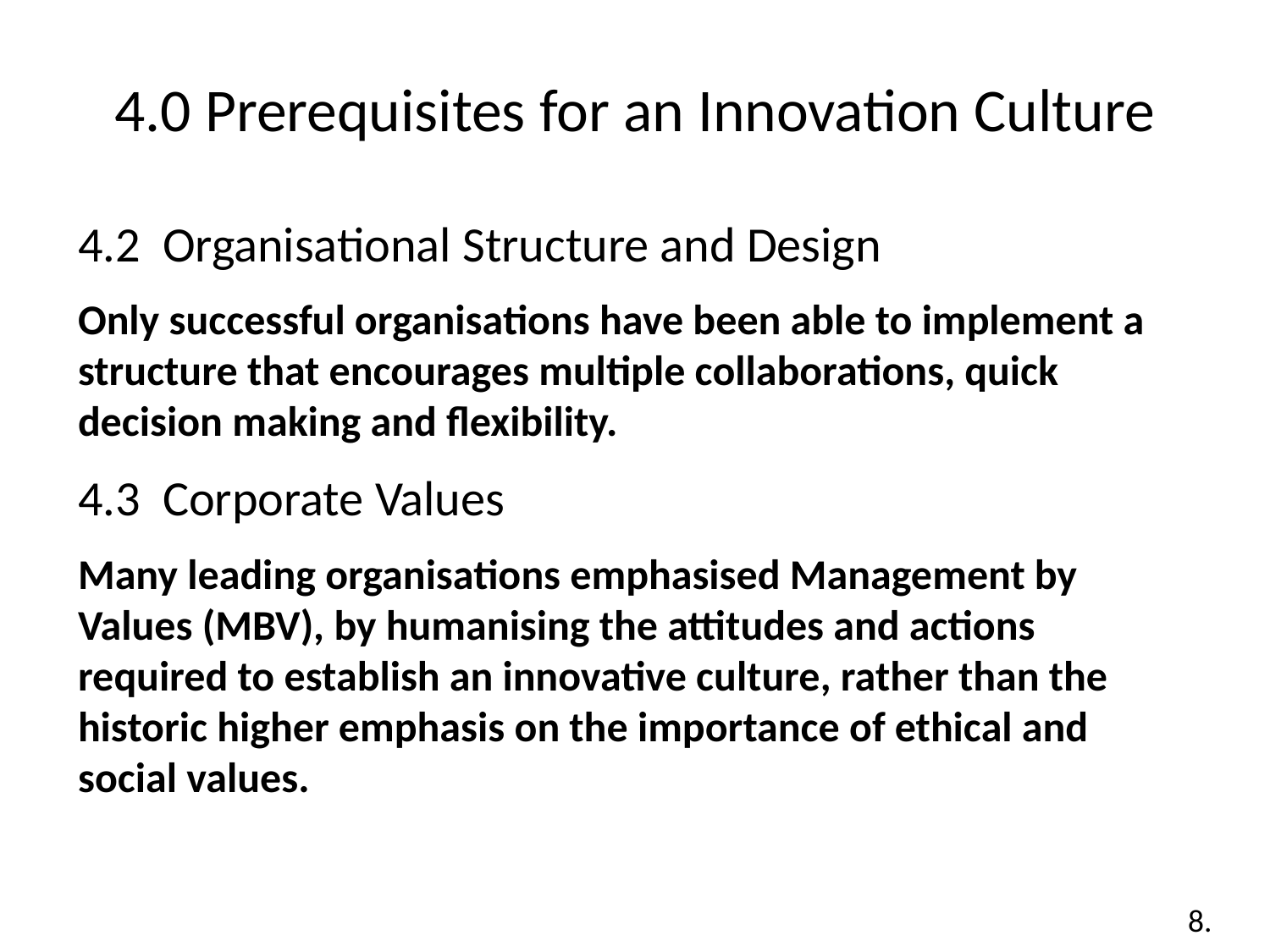

# 4.0 Prerequisites for an Innovation Culture
4.2  Organisational Structure and Design
Only successful organisations have been able to implement a structure that encourages multiple collaborations, quick decision making and flexibility.
4.3  Corporate Values
Many leading organisations emphasised Management by Values (MBV), by humanising the attitudes and actions required to establish an innovative culture, rather than the historic higher emphasis on the importance of ethical and social values.
8.